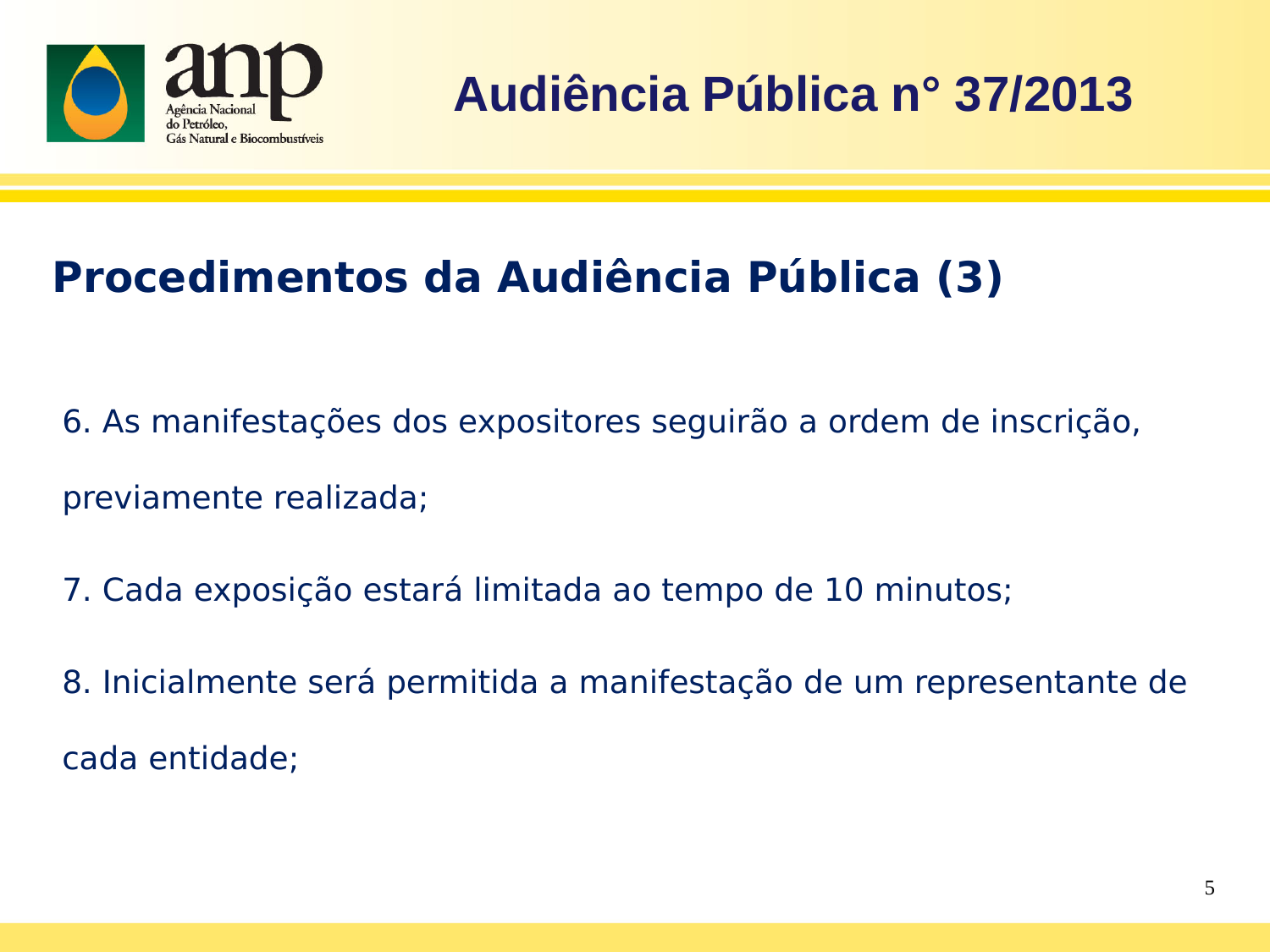

Audiência Pública n° 37/2013
Procedimentos da Audiência Pública (3)
6. As manifestações dos expositores seguirão a ordem de inscrição, previamente realizada;
7. Cada exposição estará limitada ao tempo de 10 minutos;
8. Inicialmente será permitida a manifestação de um representante de cada entidade;